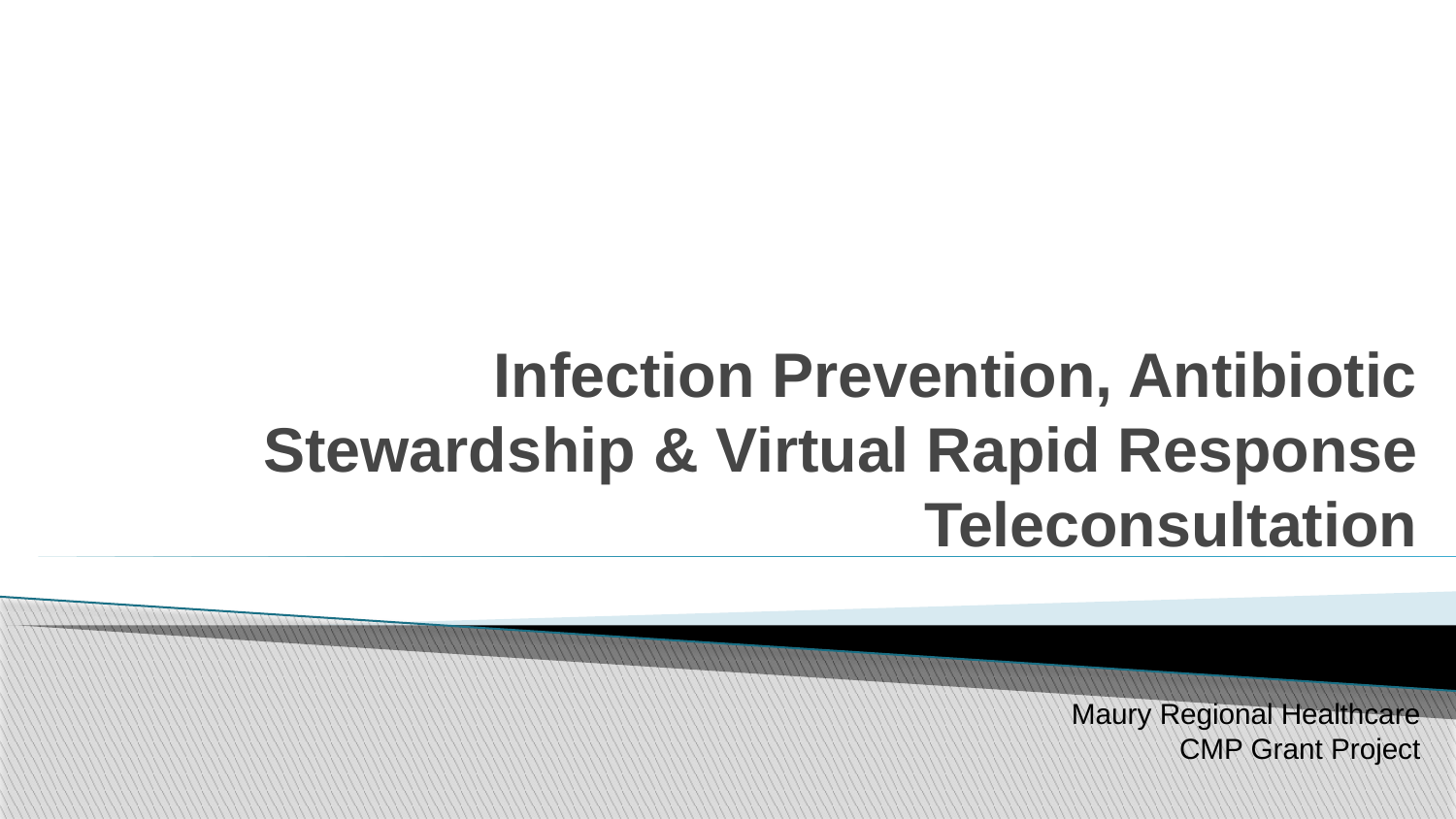

# Infection Prevention, Antibiotic Stewardship & Virtual Rapid Response Teleconsultation
Maury Regional Healthcare CMP Grant Project